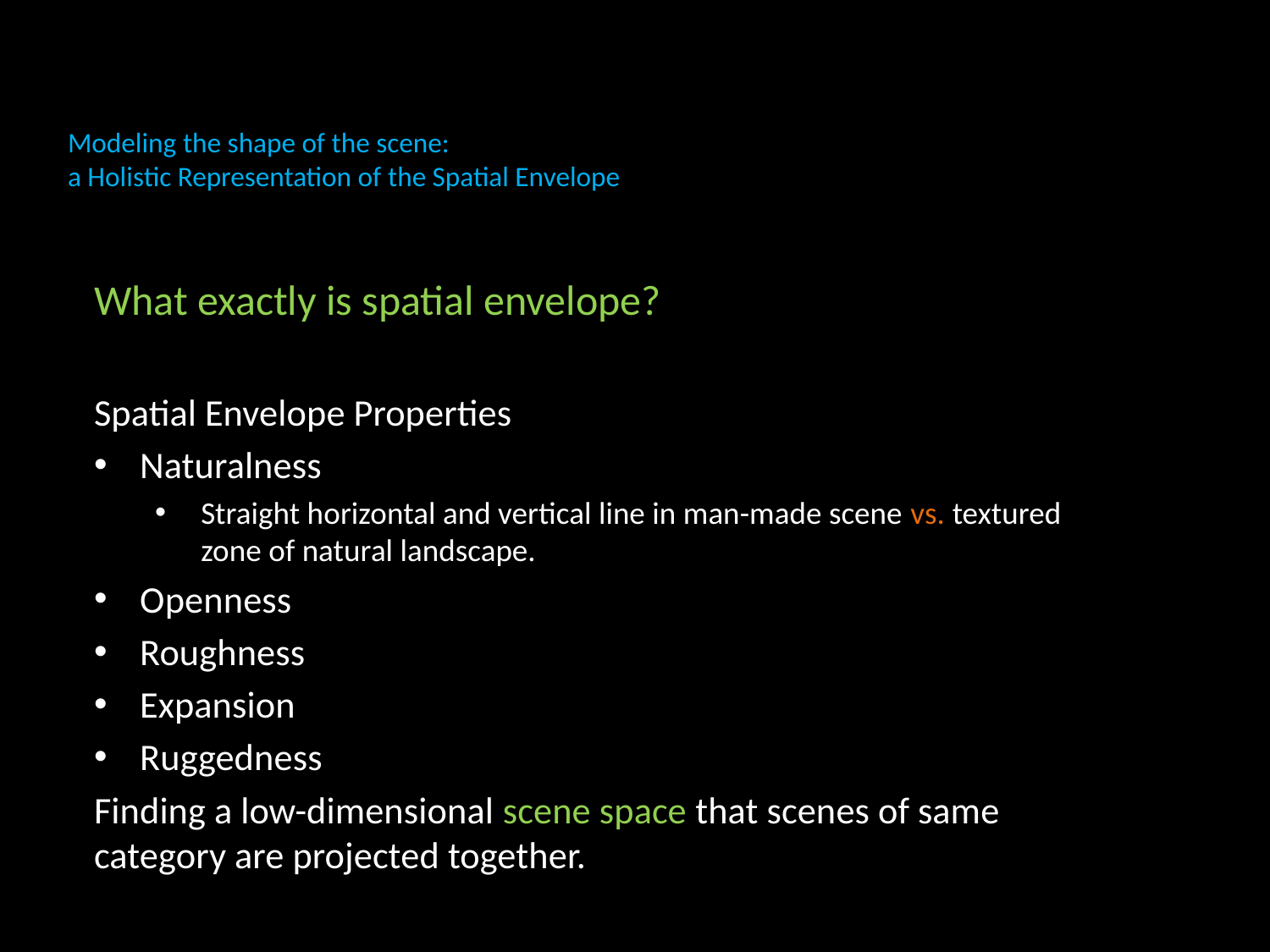

# Modeling the shape of the scene: a Holistic Representation of the Spatial Envelope
What exactly is spatial envelope?
Spatial Envelope Properties
Naturalness
Straight horizontal and vertical line in man-made scene vs. textured zone of natural landscape.
Openness
Roughness
Expansion
Ruggedness
Finding a low-dimensional scene space that scenes of same category are projected together.